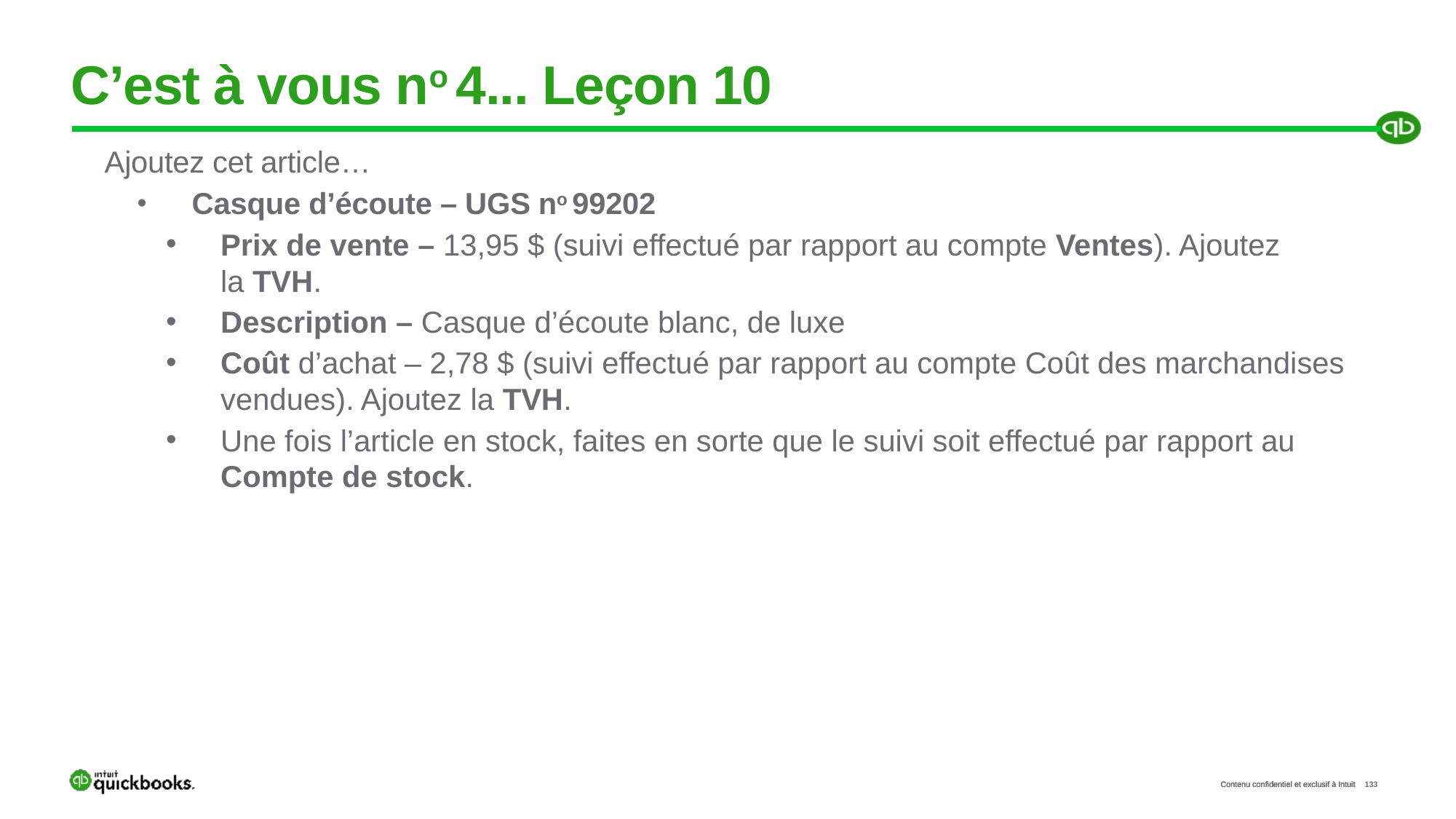

# C’est à vous no 4... Leçon 10
Ajoutez cet article…
Casque d’écoute – UGS no 99202
Prix de vente – 13,95 $ (suivi effectué par rapport au compte Ventes). Ajoutez la TVH.
Description – Casque d’écoute blanc, de luxe
Coût d’achat – 2,78 $ (suivi effectué par rapport au compte Coût des marchandises vendues). Ajoutez la TVH.
Une fois l’article en stock, faites en sorte que le suivi soit effectué par rapport au Compte de stock.